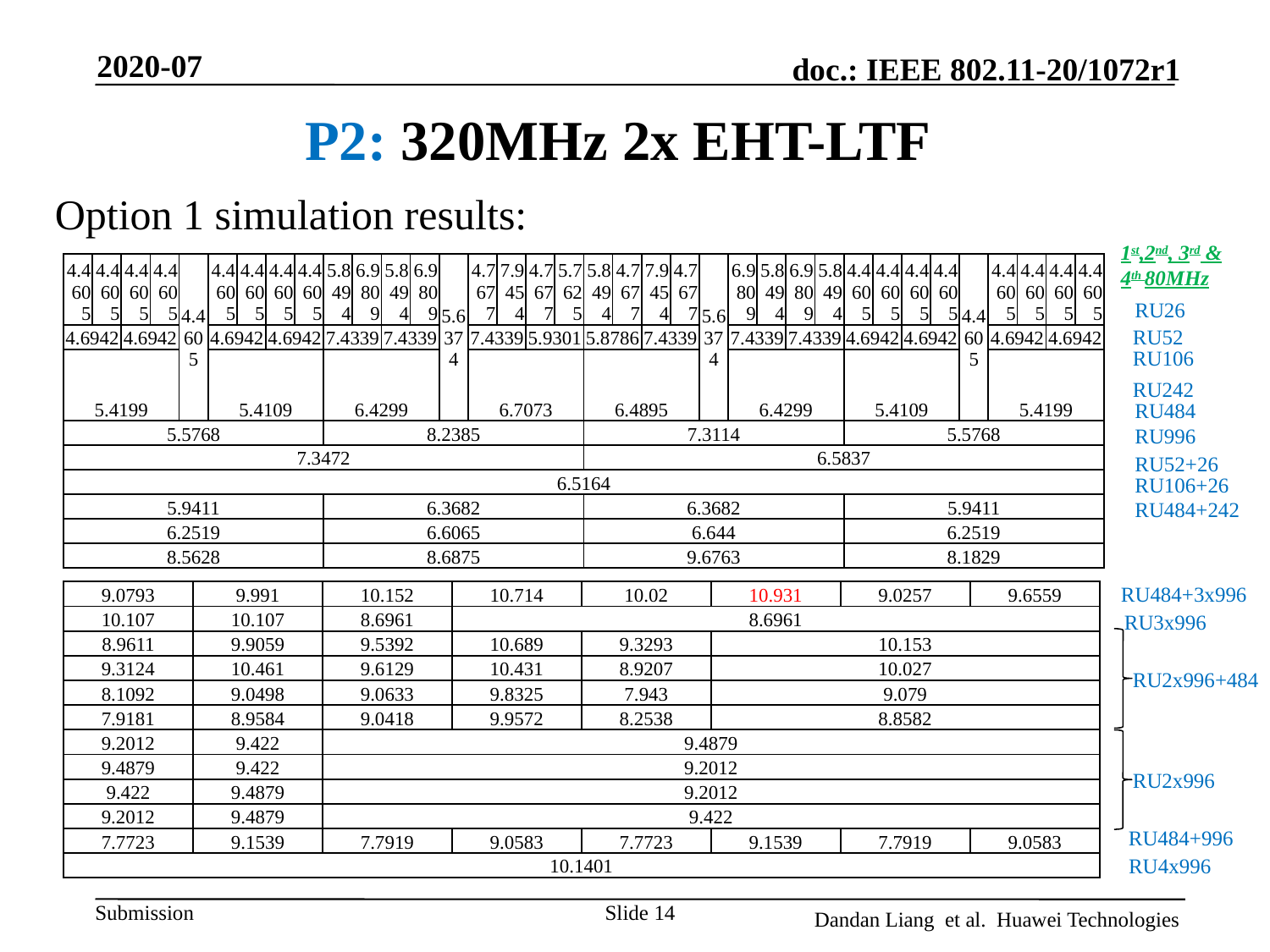

2020-07
# P2: 320MHz 2x EHT-LTF
Option 1 simulation results:
1st,2nd, 3rd & 4th 80MHz
| 4.4605 | 4.4605 | 4.4605 | 4.4605 | 4.4605 | 4.4605 | 4.4605 | 4.4605 | 4.4605 | 5.8494 | 6.9809 | 5.8494 | 6.9809 | 5.6374 | 4.7677 | 7.9454 | 4.7677 | 5.7625 | 5.8494 | 4.7677 | 7.9454 | 4.7677 | 5.6374 | 6.9809 | 5.8494 | 6.9809 | 5.8494 | 4.4605 | 4.4605 | 4.4605 | 4.4605 | 4.4605 | 4.4605 | 4.4605 | 4.4605 | 4.4605 |
| --- | --- | --- | --- | --- | --- | --- | --- | --- | --- | --- | --- | --- | --- | --- | --- | --- | --- | --- | --- | --- | --- | --- | --- | --- | --- | --- | --- | --- | --- | --- | --- | --- | --- | --- | --- |
| 4.6942 |  | 4.6942 |  |  | 4.6942 |  | 4.6942 |  | 7.4339 |  | 7.4339 |  |  | 7.4339 |  | 5.9301 |  | 5.8786 |  | 7.4339 |  |  | 7.4339 |  | 7.4339 |  | 4.6942 |  | 4.6942 |  |  | 4.6942 |  | 4.6942 |  |
| 5.4199 |  |  |  |  | 5.4109 |  |  |  | 6.4299 |  |  |  |  | 6.7073 |  |  |  | 6.4895 |  |  |  |  | 6.4299 |  |  |  | 5.4109 |  |  |  |  | 5.4199 |  |  |  |
| 5.5768 |  |  |  |  |  |  |  |  | 8.2385 |  |  |  |  |  |  |  |  | 7.3114 |  |  |  |  |  |  |  |  | 5.5768 |  |  |  |  |  |  |  |  |
| 7.3472 |  |  |  |  |  |  |  |  |  |  |  |  |  |  |  |  |  | 6.5837 |  |  |  |  |  |  |  |  |  |  |  |  |  |  |  |  |  |
| 6.5164 |  |  |  |  |  |  |  |  |  |  |  |  |  |  |  |  |  |  |  |  |  |  |  |  |  |  |  |  |  |  |  |  |  |  |  |
| 5.9411 |  |  |  |  |  |  |  |  | 6.3682 |  |  |  |  |  |  |  |  | 6.3682 |  |  |  |  |  |  |  |  | 5.9411 |  |  |  |  |  |  |  |  |
| 6.2519 |  |  |  |  |  |  |  |  | 6.6065 |  |  |  |  |  |  |  |  | 6.644 |  |  |  |  |  |  |  |  | 6.2519 |  |  |  |  |  |  |  |  |
| 8.5628 |  |  |  |  |  |  |  |  | 8.6875 |  |  |  |  |  |  |  |  | 9.6763 |  |  |  |  |  |  |  |  | 8.1829 |  |  |  |  |  |  |  |  |
RU26
RU52
RU106
RU242
RU484
RU996
RU52+26
RU106+26
RU484+242
RU484+3x996
| 9.0793 | 9.991 | 10.152 | 10.714 | 10.02 | 10.931 | 9.0257 | 9.6559 |
| --- | --- | --- | --- | --- | --- | --- | --- |
| 10.107 | 10.107 | 8.6961 | 8.6961 |  |  |  |  |
| 8.9611 | 9.9059 | 9.5392 | 10.689 | 9.3293 | 10.153 |  |  |
| 9.3124 | 10.461 | 9.6129 | 10.431 | 8.9207 | 10.027 |  |  |
| 8.1092 | 9.0498 | 9.0633 | 9.8325 | 7.943 | 9.079 |  |  |
| 7.9181 | 8.9584 | 9.0418 | 9.9572 | 8.2538 | 8.8582 |  |  |
| 9.2012 | 9.422 | 9.4879 |  |  |  |  |  |
| 9.4879 | 9.422 | 9.2012 |  |  |  |  |  |
| 9.422 | 9.4879 | 9.2012 |  |  |  |  |  |
| 9.2012 | 9.4879 | 9.422 |  |  |  |  |  |
| 7.7723 | 9.1539 | 7.7919 | 9.0583 | 7.7723 | 9.1539 | 7.7919 | 9.0583 |
| 10.1401 |  |  |  |  |  |  |  |
RU3x996

RU2x996+484

RU2x996
RU484+996
RU4x996
Slide 14